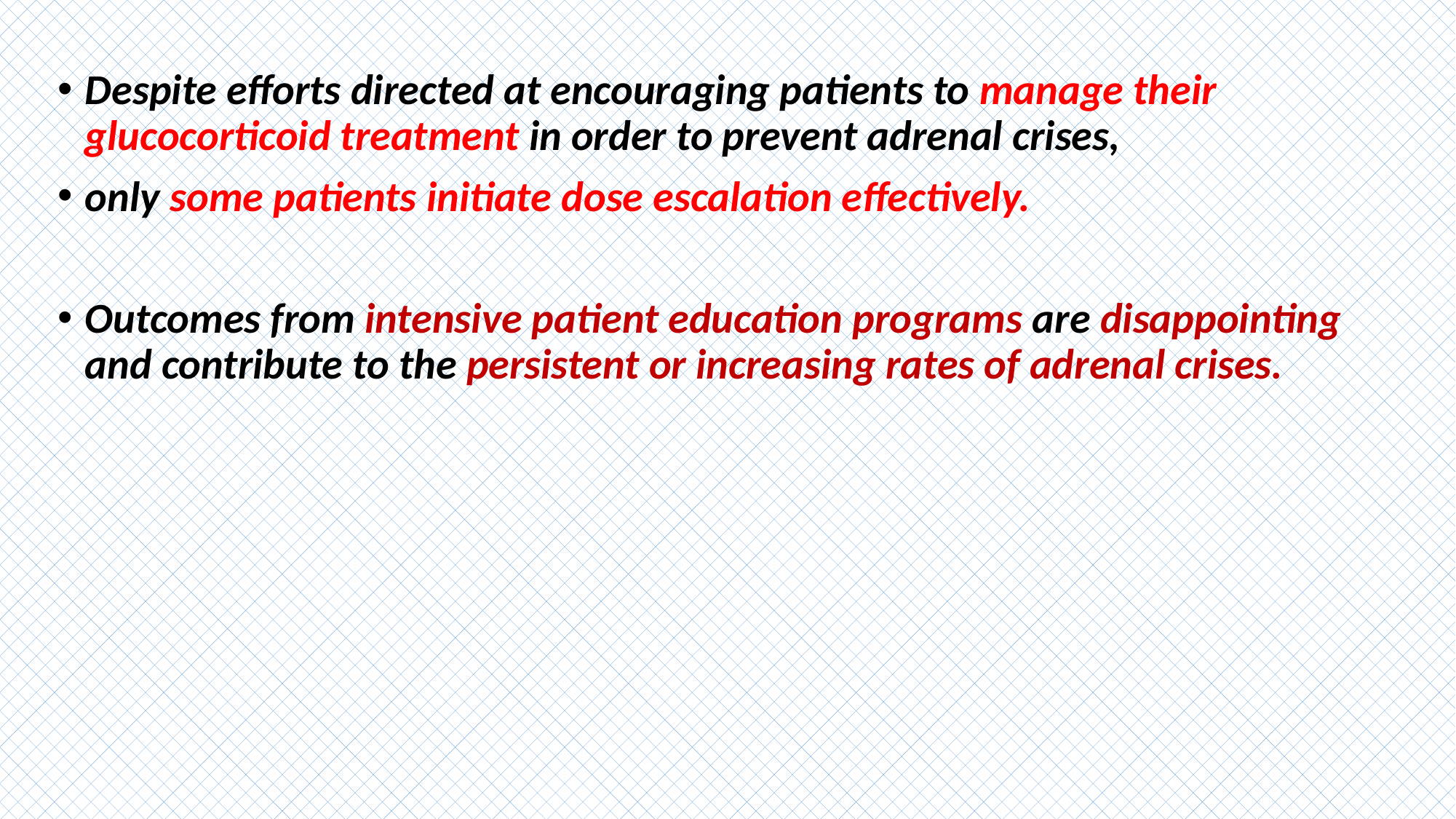

#
Despite efforts directed at encouraging patients to manage their glucocorticoid treatment in order to prevent adrenal crises,
only some patients initiate dose escalation effectively.

Outcomes from intensive patient education programs are disappointing and contribute to the persistent or increasing rates of adrenal crises.